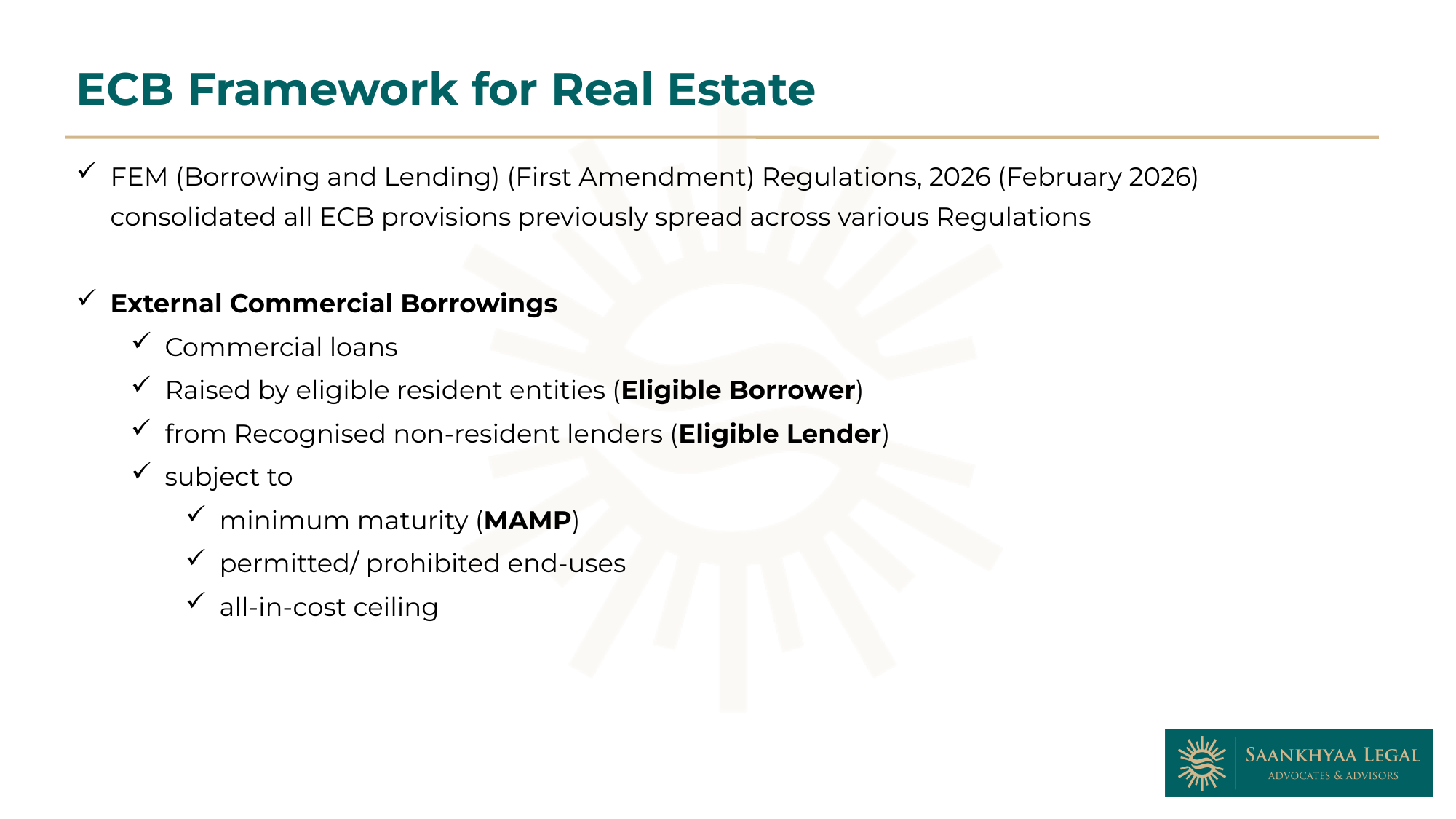

ECB Framework for Real Estate

FEM (Borrowing and Lending) (First Amendment) Regulations, 2026 (February 2026) consolidated all ECB provisions previously spread across various Regulations

External Commercial Borrowings
Commercial loans
Raised by eligible resident entities (Eligible Borrower)
from Recognised non-resident lenders (Eligible Lender)
subject to
minimum maturity (MAMP)
permitted/ prohibited end-uses
all-in-cost ceiling